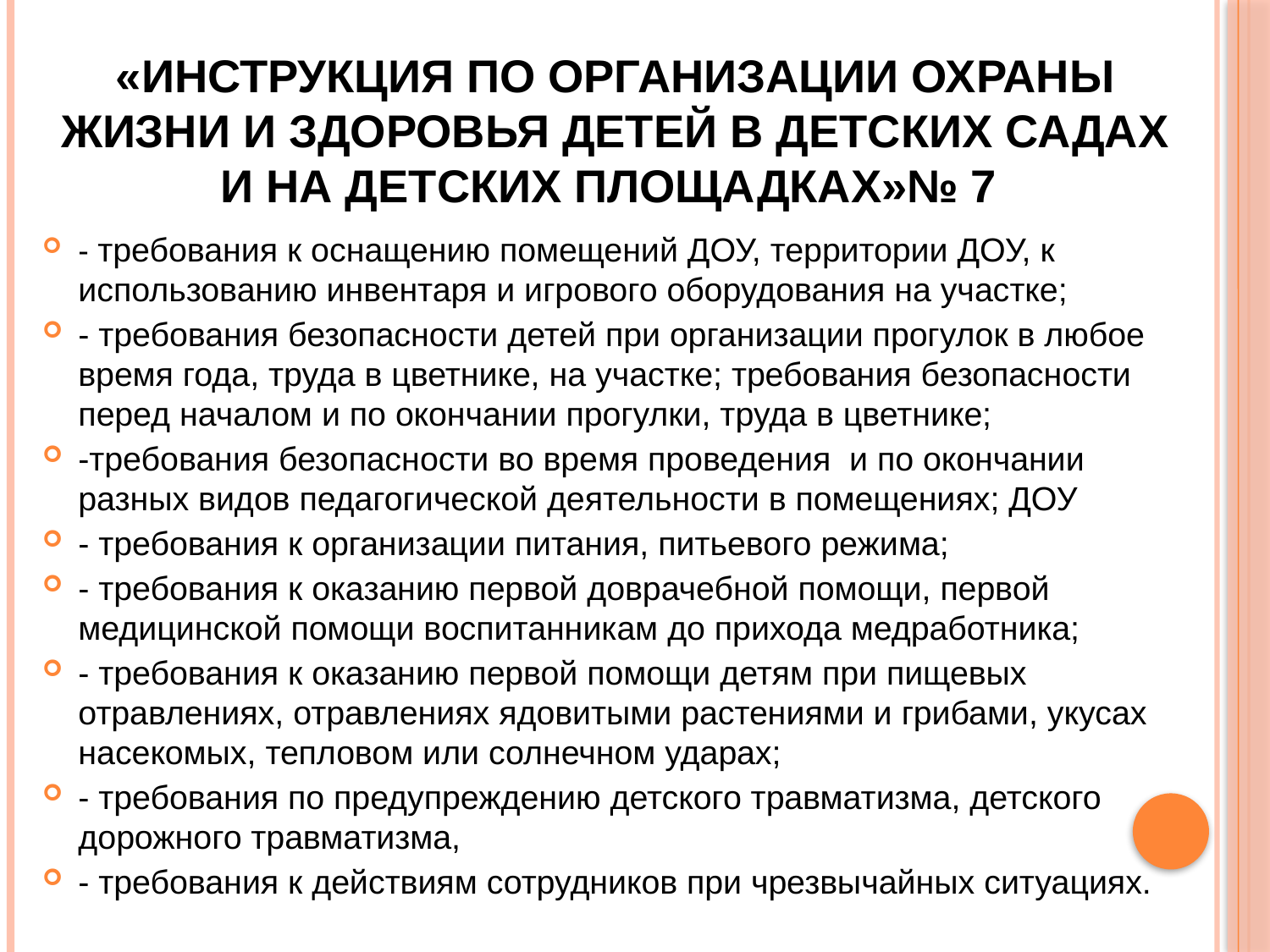

# «Инструкция по организации охраны жизни и здоровья детей в детских садах и на детских площадках»№ 7
- требования к оснащению помещений ДОУ, территории ДОУ, к использованию инвентаря и игрового оборудования на участке;
- требования безопасности детей при организации прогулок в любое время года, труда в цветнике, на участке; требования безопасности перед началом и по окончании прогулки, труда в цветнике;
-требования безопасности во время проведения  и по окончании разных видов педагогической деятельности в помещениях; ДОУ
- требования к организации питания, питьевого режима;
- требования к оказанию первой доврачебной помощи, первой медицинской помощи воспитанникам до прихода медработника;
- требования к оказанию первой помощи детям при пищевых отравлениях, отравлениях ядовитыми растениями и грибами, укусах насекомых, тепловом или солнечном ударах;
- требования по предупреждению детского травматизма, детского дорожного травматизма,
- требования к действиям сотрудников при чрезвычайных ситуациях.